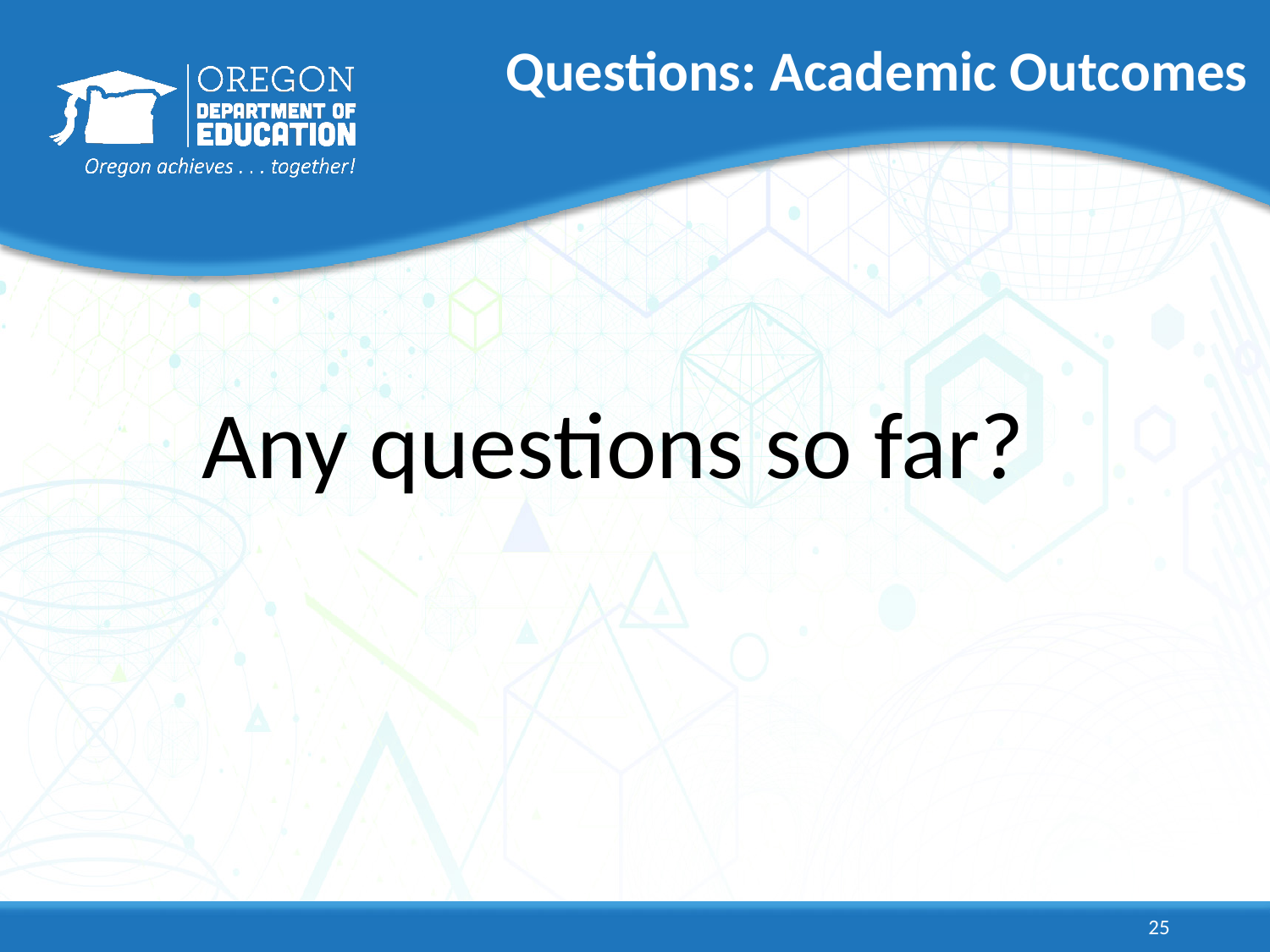

# Questions: Academic Outcomes
Any questions so far?
25